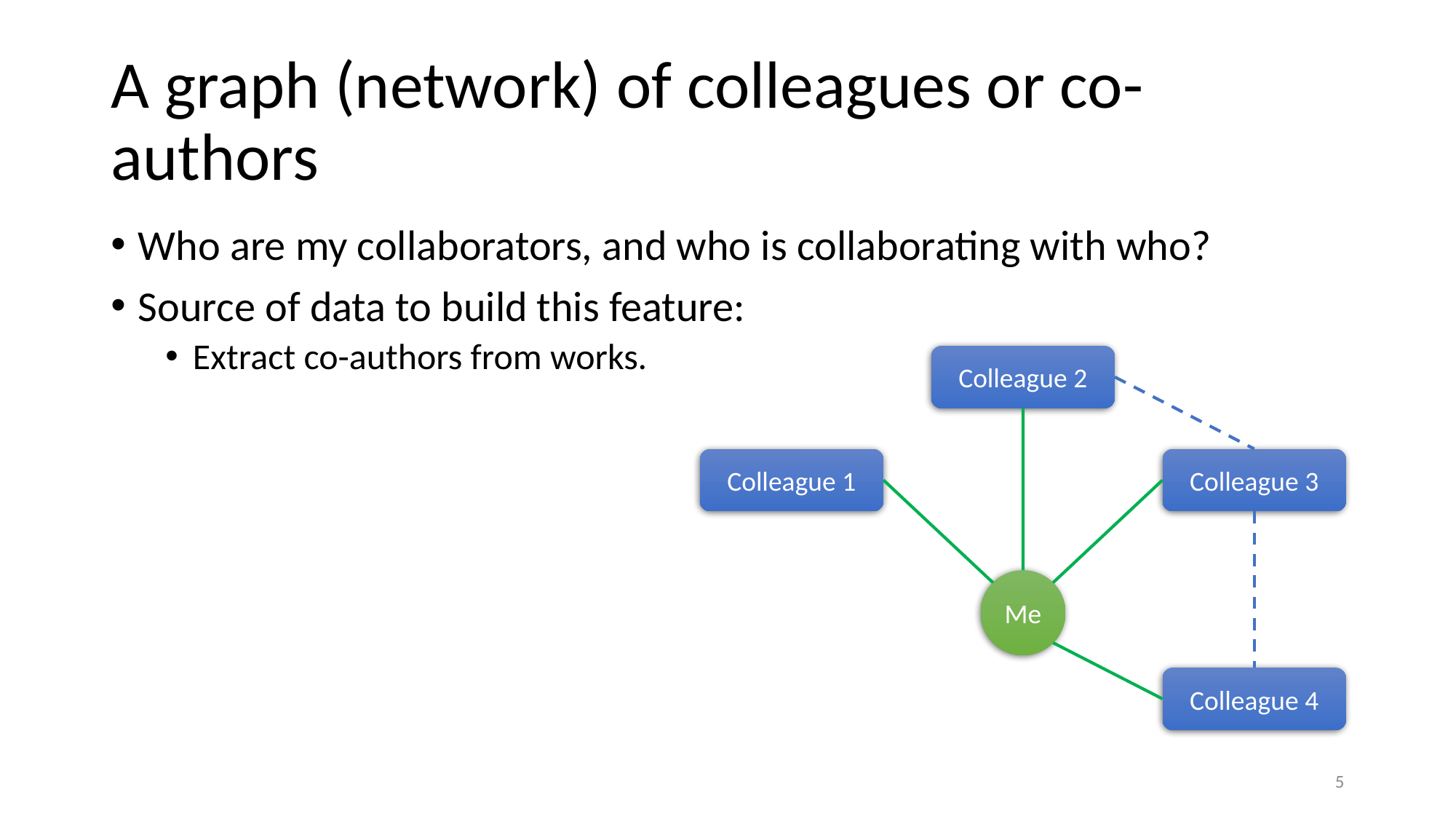

# A graph (network) of colleagues or co-authors
Who are my collaborators, and who is collaborating with who?
Source of data to build this feature:
Extract co-authors from works.

Colleague 2
Colleague 3
Colleague 1
Me
Colleague 4
5